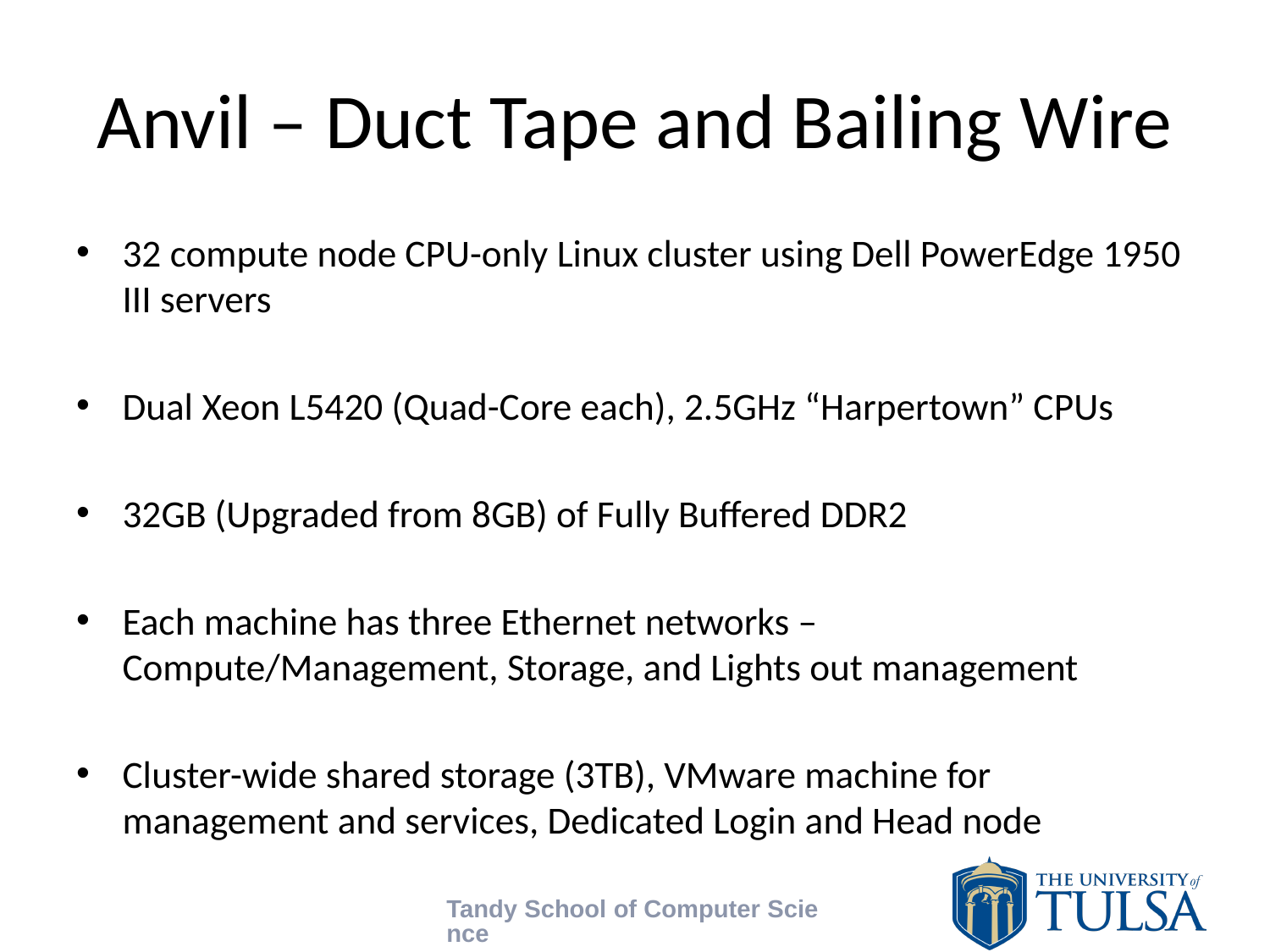

# Anvil – Duct Tape and Bailing Wire
32 compute node CPU-only Linux cluster using Dell PowerEdge 1950 III servers

Dual Xeon L5420 (Quad-Core each), 2.5GHz “Harpertown” CPUs

32GB (Upgraded from 8GB) of Fully Buffered DDR2

Each machine has three Ethernet networks – Compute/Management, Storage, and Lights out management

Cluster-wide shared storage (3TB), VMware machine for management and services, Dedicated Login and Head node
Tandy School of Computer Science